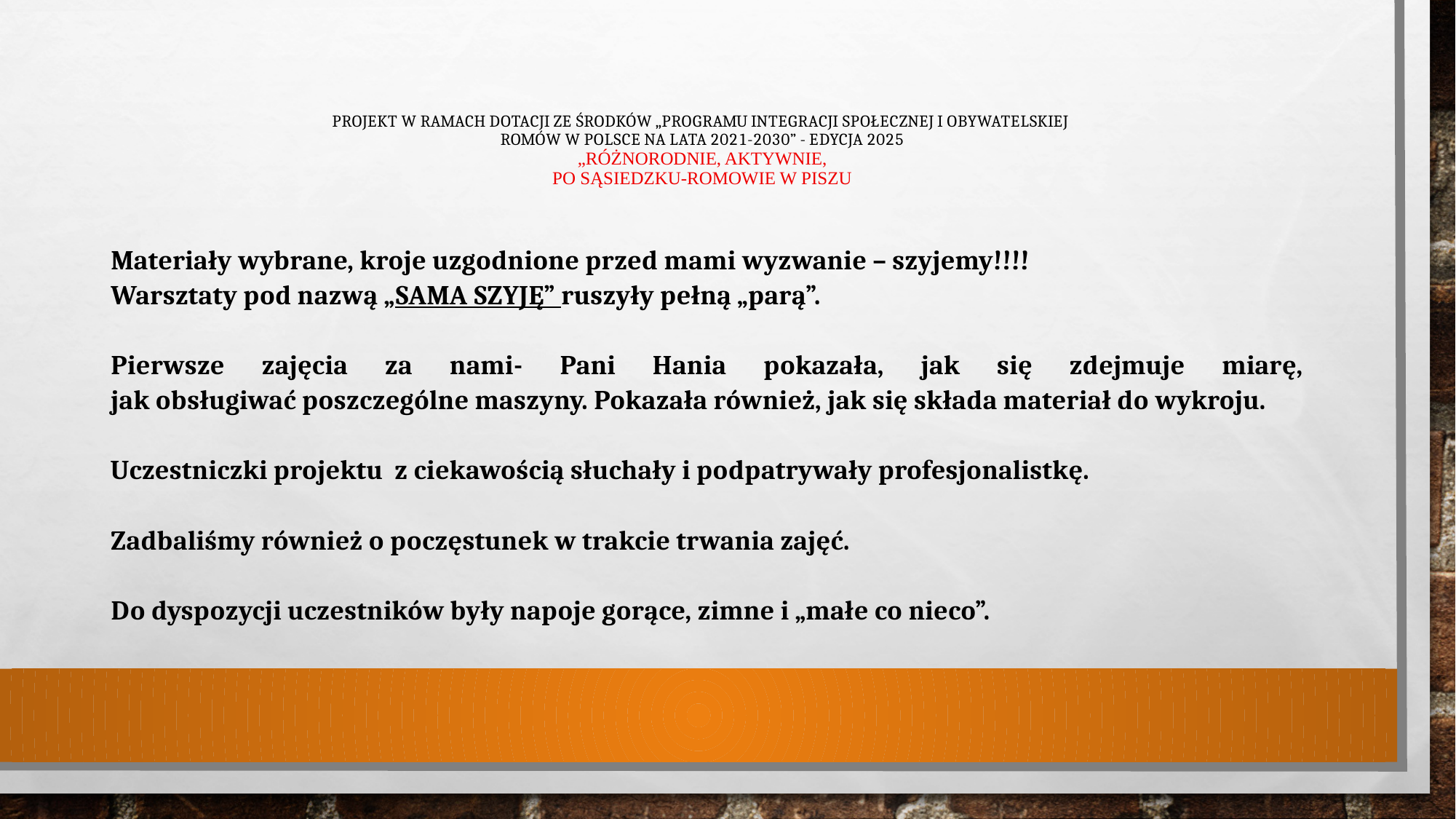

# Projekt w ramach dotacji ze środków „Programu integracji społecznej i obywatelskiej Romów w Polsce na lata 2021-2030” - edycja 2025 „RÓŻNORODNIE, AKTYWNIE, PO SĄSIEDZKU-ROMOWIE W PISZU
Materiały wybrane, kroje uzgodnione przed mami wyzwanie – szyjemy!!!!
Warsztaty pod nazwą „SAMA SZYJĘ” ruszyły pełną „parą”.

Pierwsze zajęcia za nami- Pani Hania pokazała, jak się zdejmuje miarę,
jak obsługiwać poszczególne maszyny. Pokazała również, jak się składa materiał do wykroju.

Uczestniczki projektu  z ciekawością słuchały i podpatrywały profesjonalistkę.

Zadbaliśmy również o poczęstunek w trakcie trwania zajęć.

Do dyspozycji uczestników były napoje gorące, zimne i „małe co nieco”.